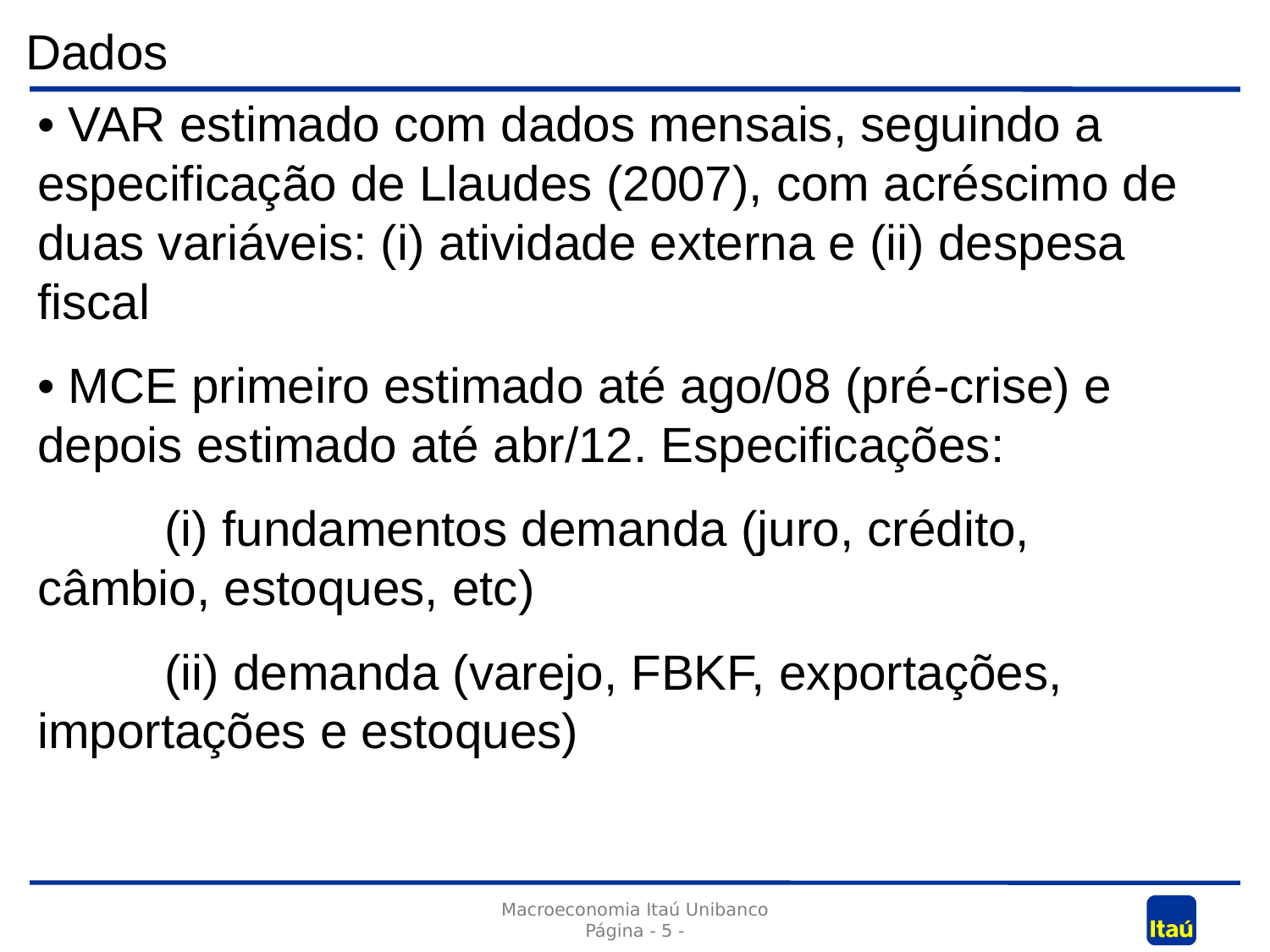

Dados
• VAR estimado com dados mensais, seguindo a especificação de Llaudes (2007), com acréscimo de duas variáveis: (i) atividade externa e (ii) despesa fiscal
• MCE primeiro estimado até ago/08 (pré-crise) e depois estimado até abr/12. Especificações:
	(i) fundamentos demanda (juro, crédito, 	câmbio, estoques, etc)
	(ii) demanda (varejo, FBKF, exportações, 	importações e estoques)

Macroeconomia Itaú Unibanco
Página - 5 -